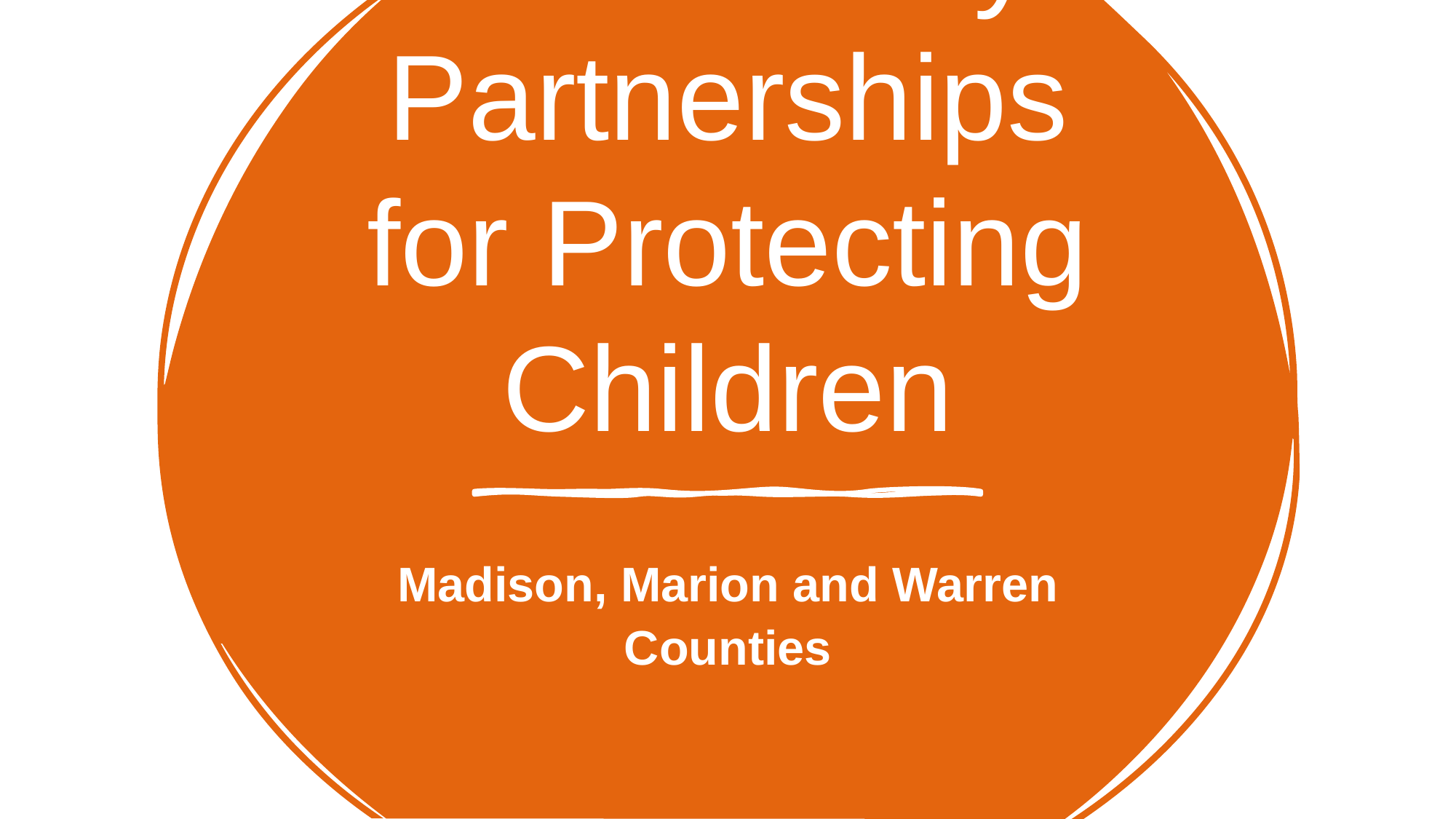

# Community Partnerships for Protecting Children
Madison, Marion and Warren Counties